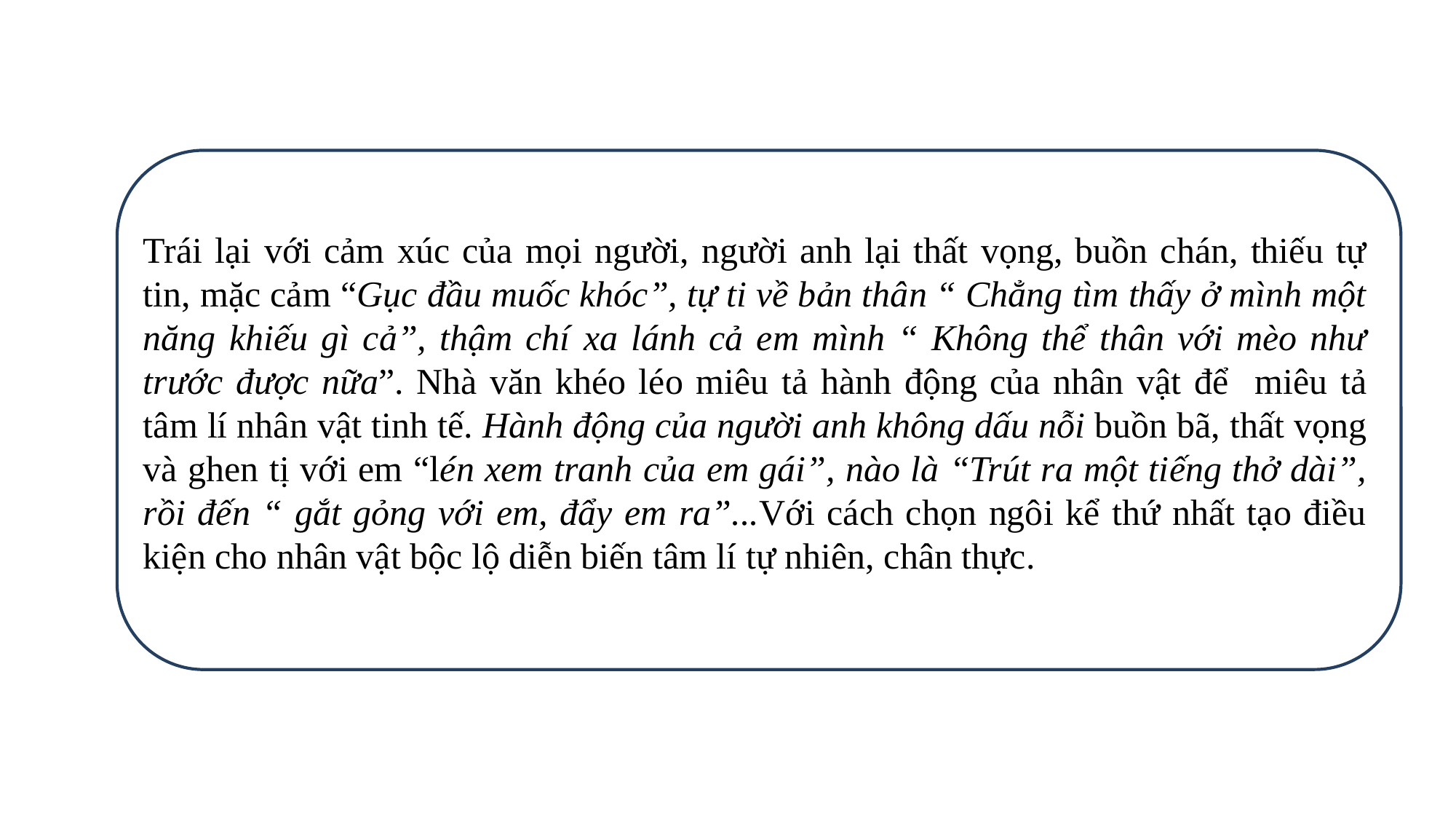

Trái lại với cảm xúc của mọi người, người anh lại thất vọng, buồn chán, thiếu tự tin, mặc cảm “Gục đầu muốc khóc”, tự ti về bản thân “ Chẳng tìm thấy ở mình một năng khiếu gì cả”, thậm chí xa lánh cả em mình “ Không thể thân với mèo như trước được nữa”. Nhà văn khéo léo miêu tả hành động của nhân vật để  miêu tả tâm lí nhân vật tinh tế. Hành động của người anh không dấu nỗi buồn bã, thất vọng và ghen tị với em “lén xem tranh của em gái”, nào là “Trút ra một tiếng thở dài”, rồi đến “ gắt gỏng với em, đẩy em ra”...Với cách chọn ngôi kể thứ nhất tạo điều kiện cho nhân vật bộc lộ diễn biến tâm lí tự nhiên, chân thực.